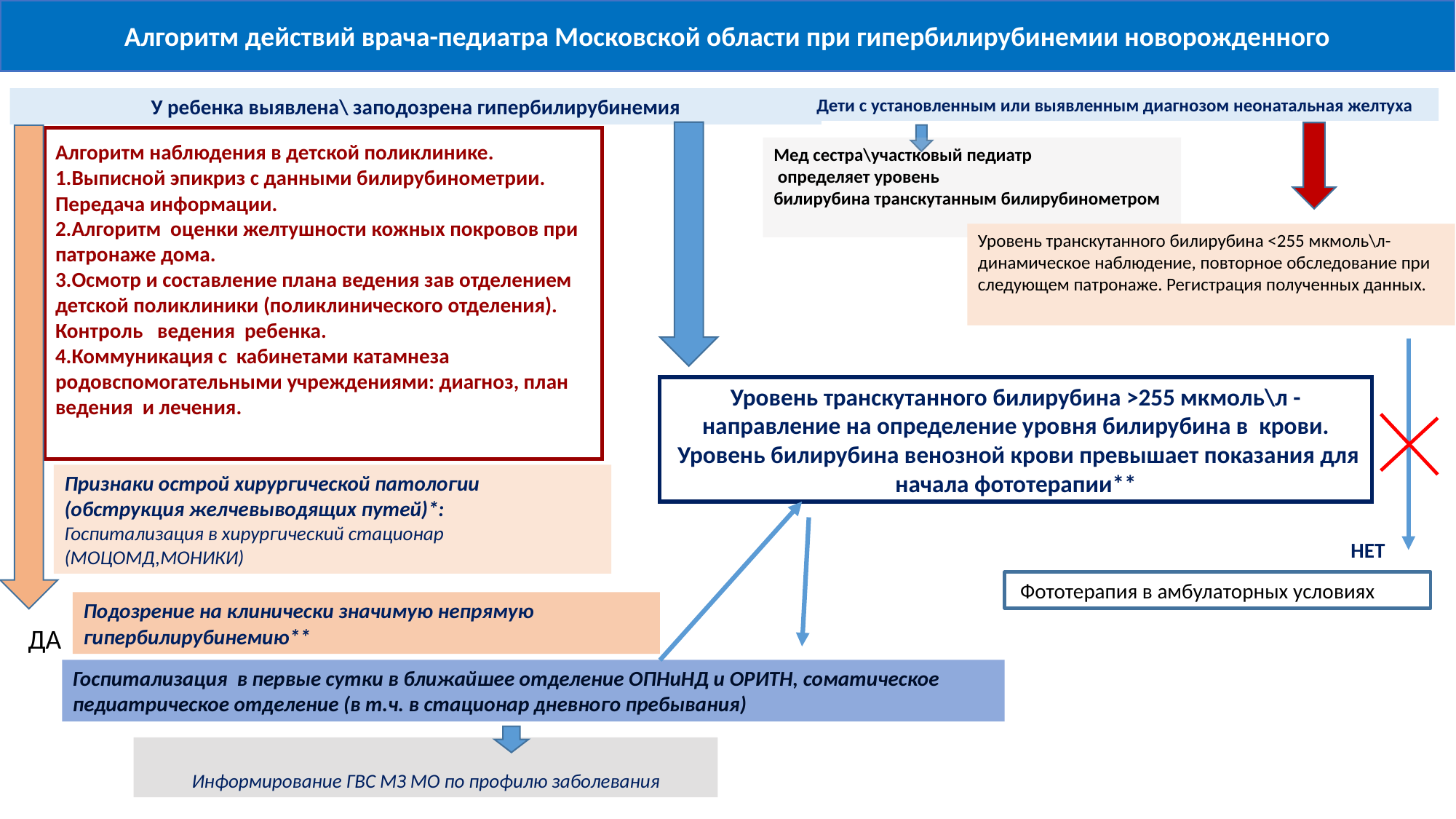

Алгоритм действий врача-педиатра Московской области при гипербилирубинемии новорожденного
У ребенка выявлена\ заподозрена гипербилирубинемия
Дети с установленным или выявленным диагнозом неонатальная желтуха

Алгоритм наблюдения в детской поликлинике.
1.Выписной эпикриз с данными билирубинометрии. Передача информации.
2.Алгоритм  оценки желтушности кожных покровов при патронаже дома.
3.Осмотр и составление плана ведения зав отделением детской поликлиники (поликлинического отделения). Контроль   ведения  ребенка.
4.Коммуникация с  кабинетами катамнеза родовспомогательными учреждениями: диагноз, план  ведения  и лечения.

Мед сестра\участковый педиатр
 определяет уровень                                              билирубина транскутанным билирубинометром

Уровень транскутанного билирубина <255 мкмоль\л- динамическое наблюдение, повторное обследование при следующем патронаже. Регистрация полученных данных.

Уровень транскутанного билирубина >255 мкмоль\л - направление на определение уровня билирубина в  крови.
 Уровень билирубина венозной крови превышает показания для начала фототерапии**
Признаки острой хирургической патологии (обструкция желчевыводящих путей)*:
Госпитализация в хирургический стационар (МОЦОМД,МОНИКИ)
НЕТ
 Фототерапия в амбулаторных условиях
Подозрение на клинически значимую непрямую гипербилирубинемию**
ДА
Госпитализация  в первые сутки в ближайшее отделение ОПНиНД и ОРИТН, соматическое  педиатрическое отделение (в т.ч. в стационар дневного пребывания)

Информирование ГВС МЗ МО по профилю заболевания